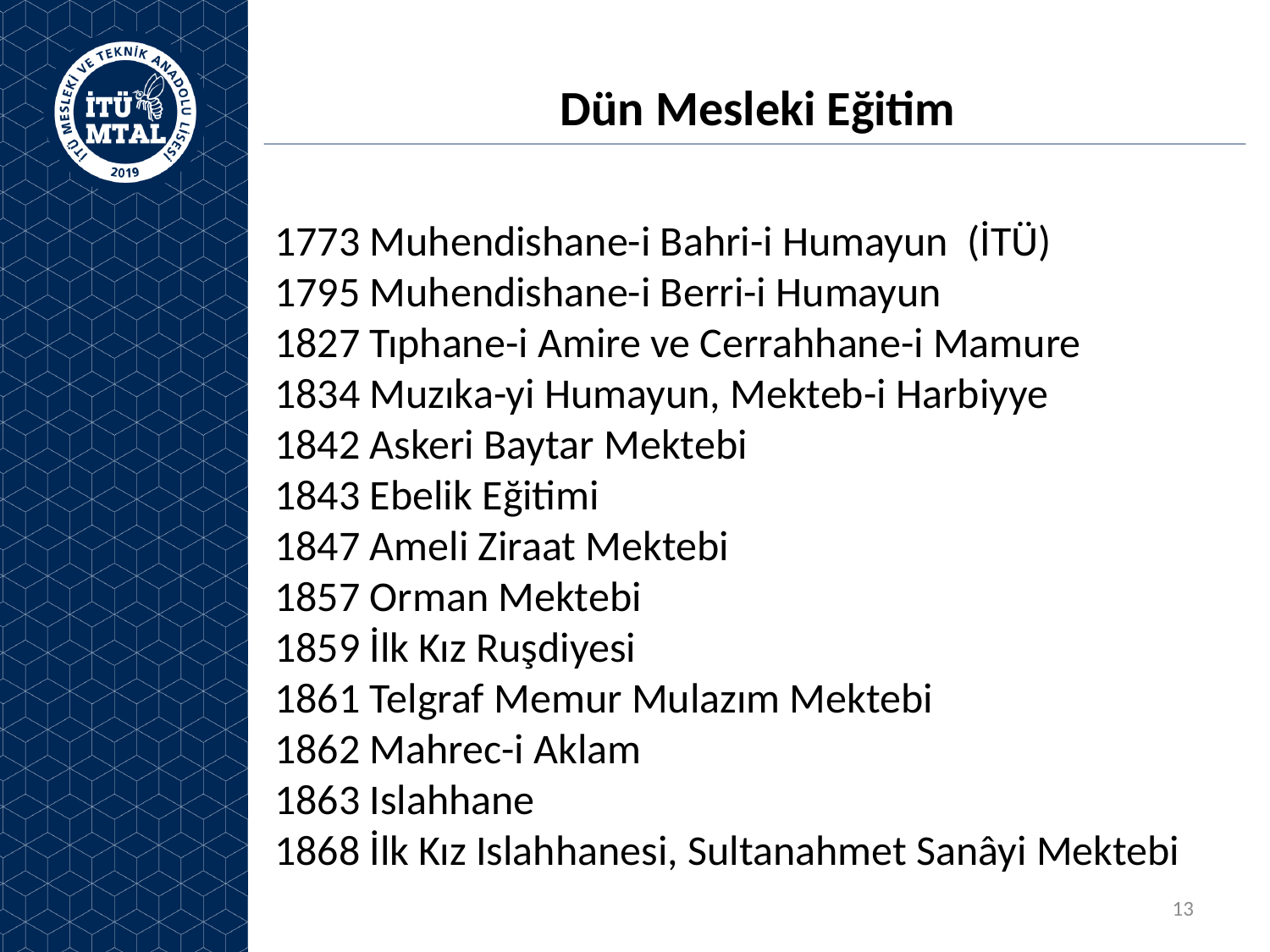

# Dün Mesleki Eğitim
1773 Muhendishane-i Bahri-i Humayun  (İTÜ)
1795 Muhendishane-i Berri-i Humayun
1827 Tıphane-i Amire ve Cerrahhane-i Mamure
1834 Muzıka-yi Humayun, Mekteb-i Harbiyye
1842 Askeri Baytar Mektebi
1843 Ebelik Eğitimi
1847 Ameli Ziraat Mektebi
1857 Orman Mektebi
1859 İlk Kız Ruşdiyesi
1861 Telgraf Memur Mulazım Mektebi
1862 Mahrec-i Aklam
1863 Islahhane
1868 İlk Kız Islahhanesi, Sultanahmet Sanâyi Mektebi

13